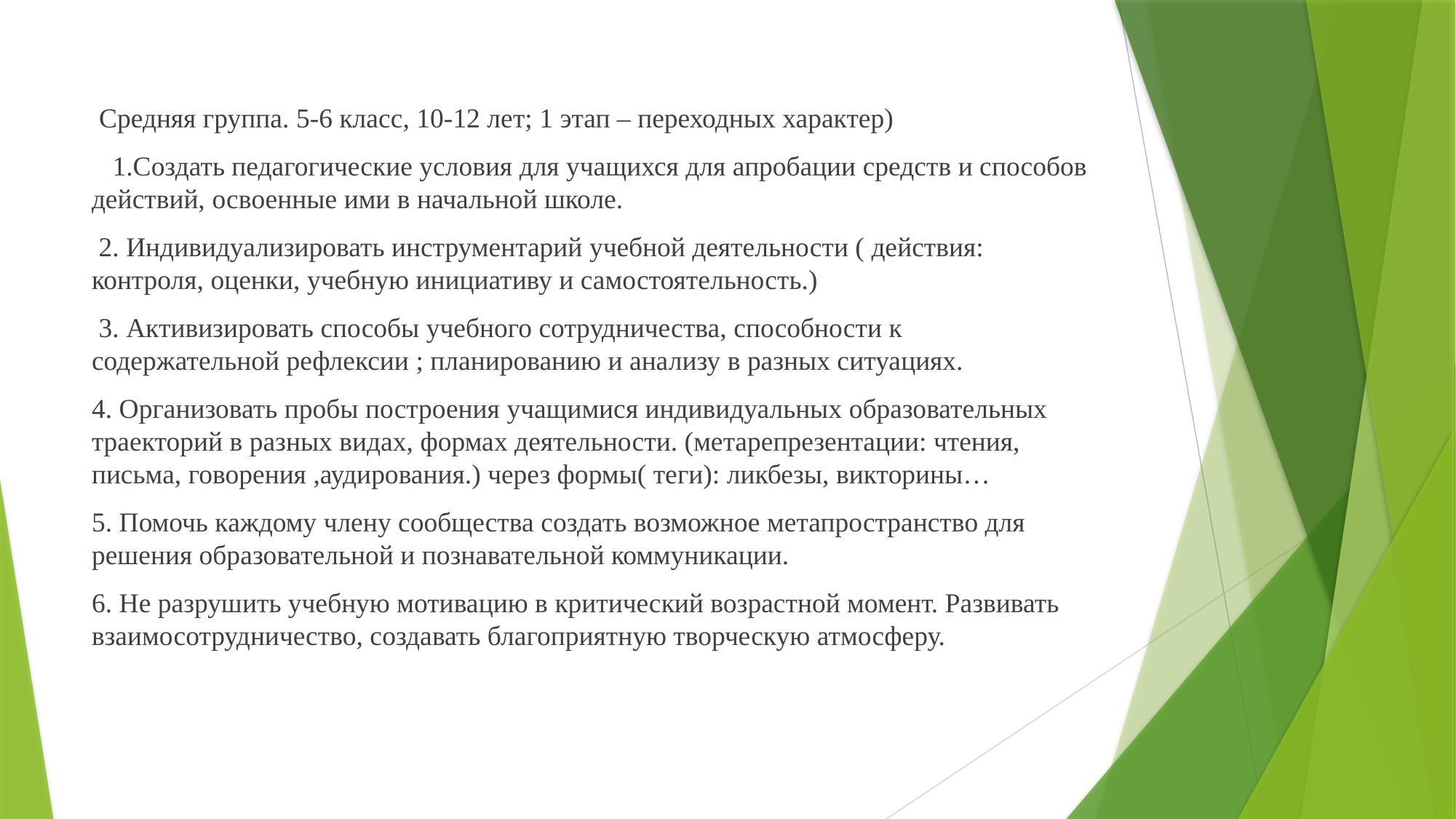

Средняя группа. 5-6 класс, 10-12 лет; 1 этап – переходных характер)
   1.Создать педагогические условия для учащихся для апробации средств и способов действий, освоенные ими в начальной школе.
 2. Индивидуализировать инструментарий учебной деятельности ( действия: контроля, оценки, учебную инициативу и самостоятельность.)
 3. Активизировать способы учебного сотрудничества, способности к содержательной рефлексии ; планированию и анализу в разных ситуациях.
4. Организовать пробы построения учащимися индивидуальных образовательных траекторий в разных видах, формах деятельности. (метарепрезентации: чтения, письма, говорения ,аудирования.) через формы( теги): ликбезы, викторины…
5. Помочь каждому члену сообщества создать возможное метапространство для решения образовательной и познавательной коммуникации.
6. Не разрушить учебную мотивацию в критический возрастной момент. Развивать взаимосотрудничество, создавать благоприятную творческую атмосферу.